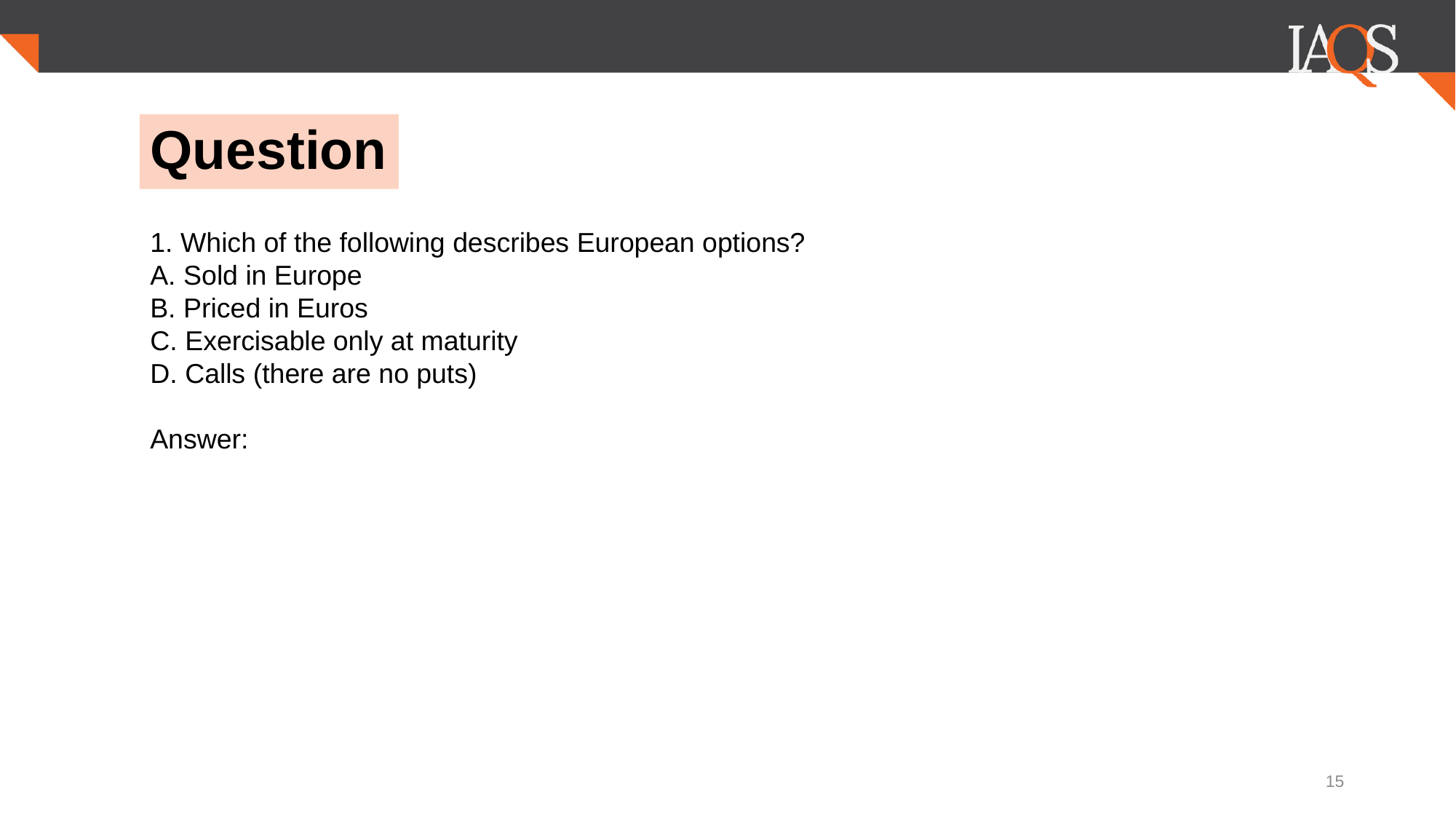

# Question
1. Which of the following describes European options?
A. Sold in Europe
B. Priced in Euros
C. Exercisable only at maturity
D. Calls (there are no puts)

Answer:
15